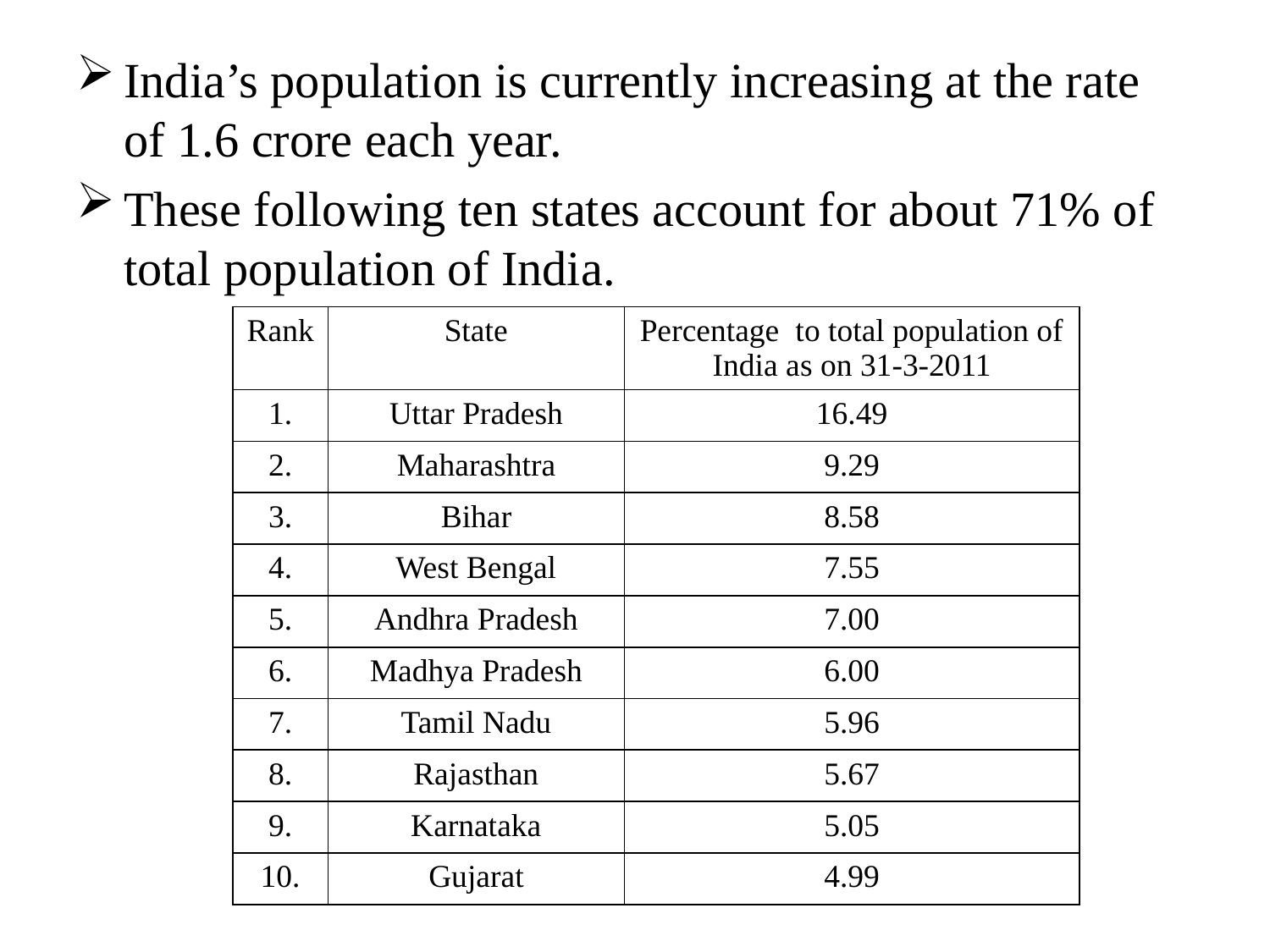

#
India’s population is currently increasing at the rate of 1.6 crore each year.
These following ten states account for about 71% of total population of India.

| Rank | State | Percentage to total population of India as on 31-3-2011 |
| --- | --- | --- |
| 1. | Uttar Pradesh | 16.49 |
| 2. | Maharashtra | 9.29 |
| 3. | Bihar | 8.58 |
| 4. | West Bengal | 7.55 |
| 5. | Andhra Pradesh | 7.00 |
| 6. | Madhya Pradesh | 6.00 |
| 7. | Tamil Nadu | 5.96 |
| 8. | Rajasthan | 5.67 |
| 9. | Karnataka | 5.05 |
| 10. | Gujarat | 4.99 |